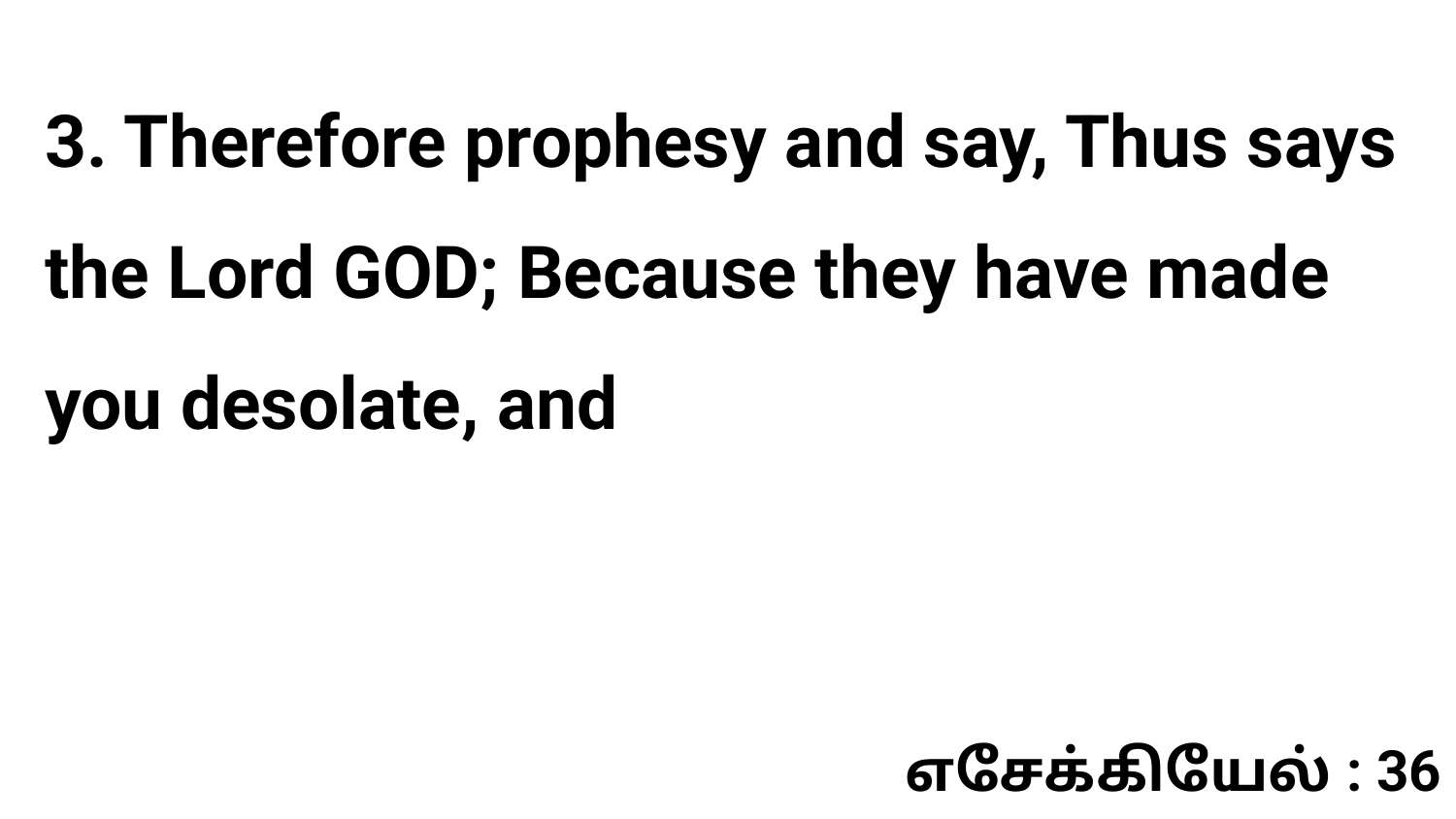

3. Therefore prophesy and say, Thus says the Lord GOD; Because they have made you desolate, and
எசேக்கியேல் : 36